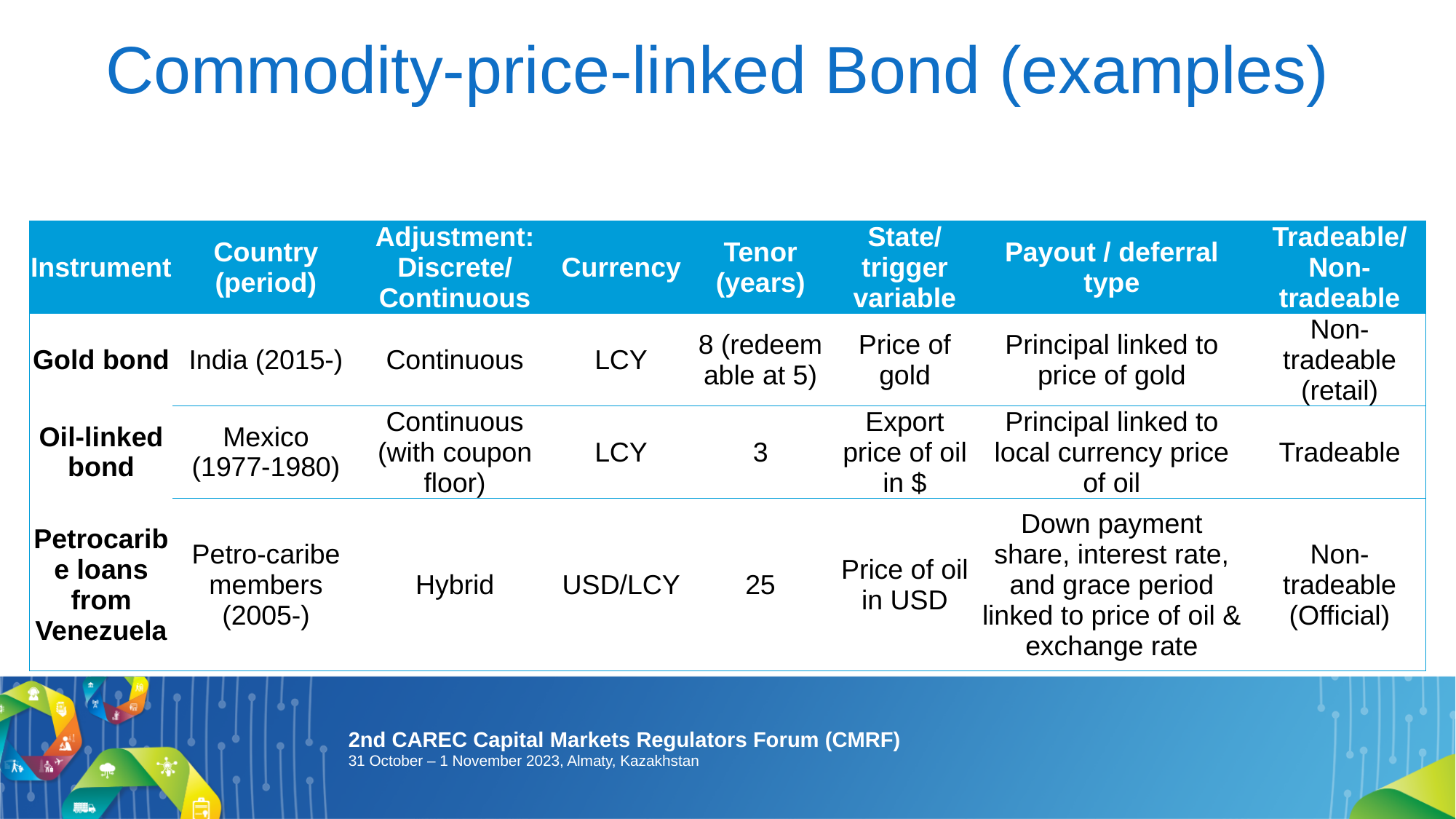

# Commodity-price-linked Bond (examples)
| Instrument |  | Country (period) |  | Adjustment: Discrete/ Continuous |  | Currency |  | Tenor (years) |  | State/ trigger variable |  | Payout / deferral type |  | Tradeable/ Non-tradeable |
| --- | --- | --- | --- | --- | --- | --- | --- | --- | --- | --- | --- | --- | --- | --- |
| Gold bond |  | India (2015-) |  | Continuous |  | LCY |  | 8 (redeem able at 5) |  | Price of gold |  | Principal linked to price of gold |  | Non-tradeable (retail) |
| Oil-linked bond |  | Mexico (1977-1980) |  | Continuous (with coupon floor) |  | LCY |  | 3 |  | Export price of oil in $ |  | Principal linked to local currency price of oil |  | Tradeable |
| Petrocaribe loans from Venezuela |  | Petro-caribe members (2005-) |  | Hybrid |  | USD/LCY |  | 25 |  | Price of oil in USD |  | Down payment share, interest rate, and grace period linked to price of oil & exchange rate |  | Non-tradeable (Official) |